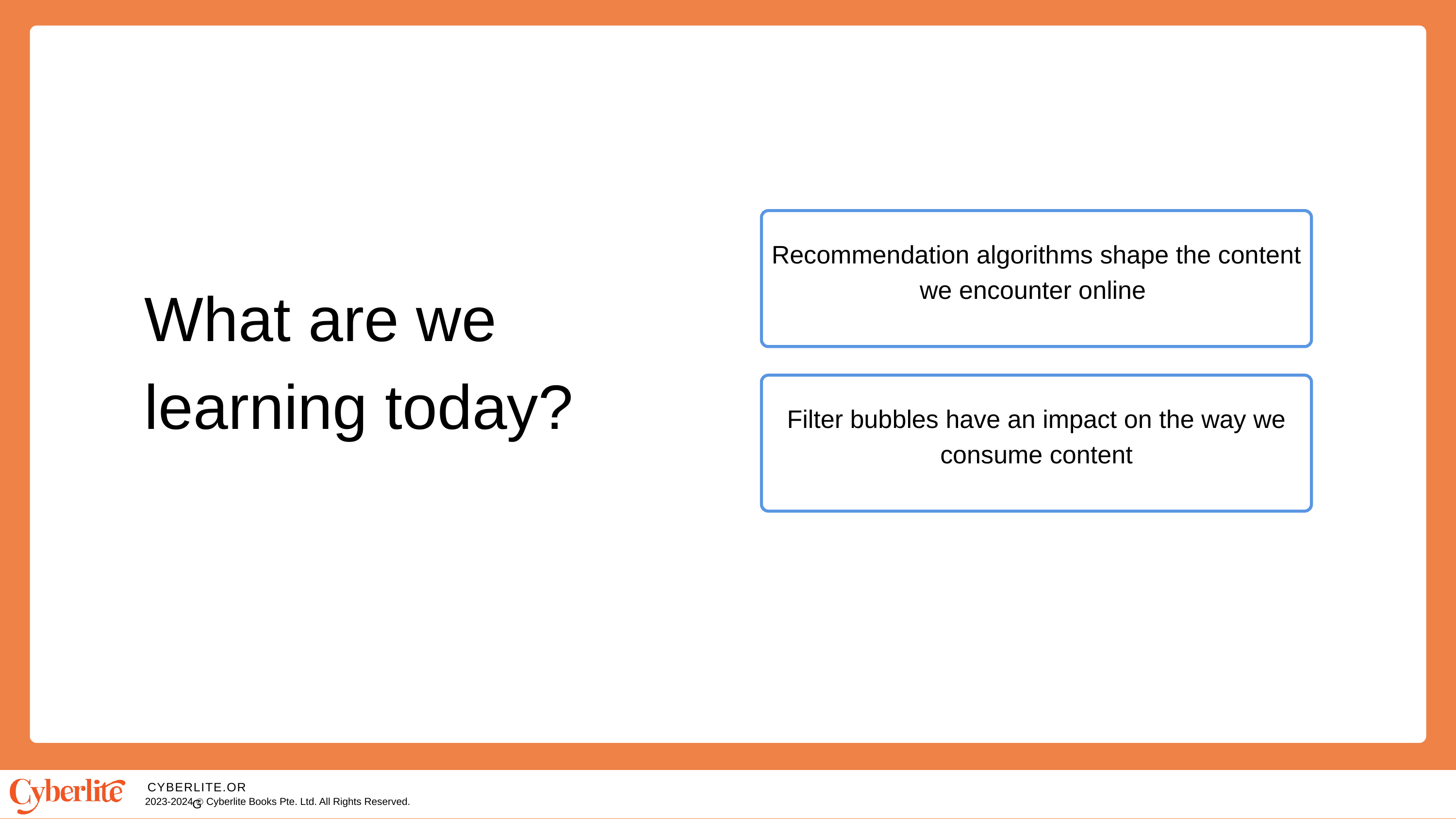

Recommendation algorithms shape the content we encounter online
What are we learning today?

Filter bubbles have an impact on the way we consume content

CYBERLITE.ORG
2023-2024 Ⓒ Cyberlite Books Pte. Ltd. All Rights Reserved.